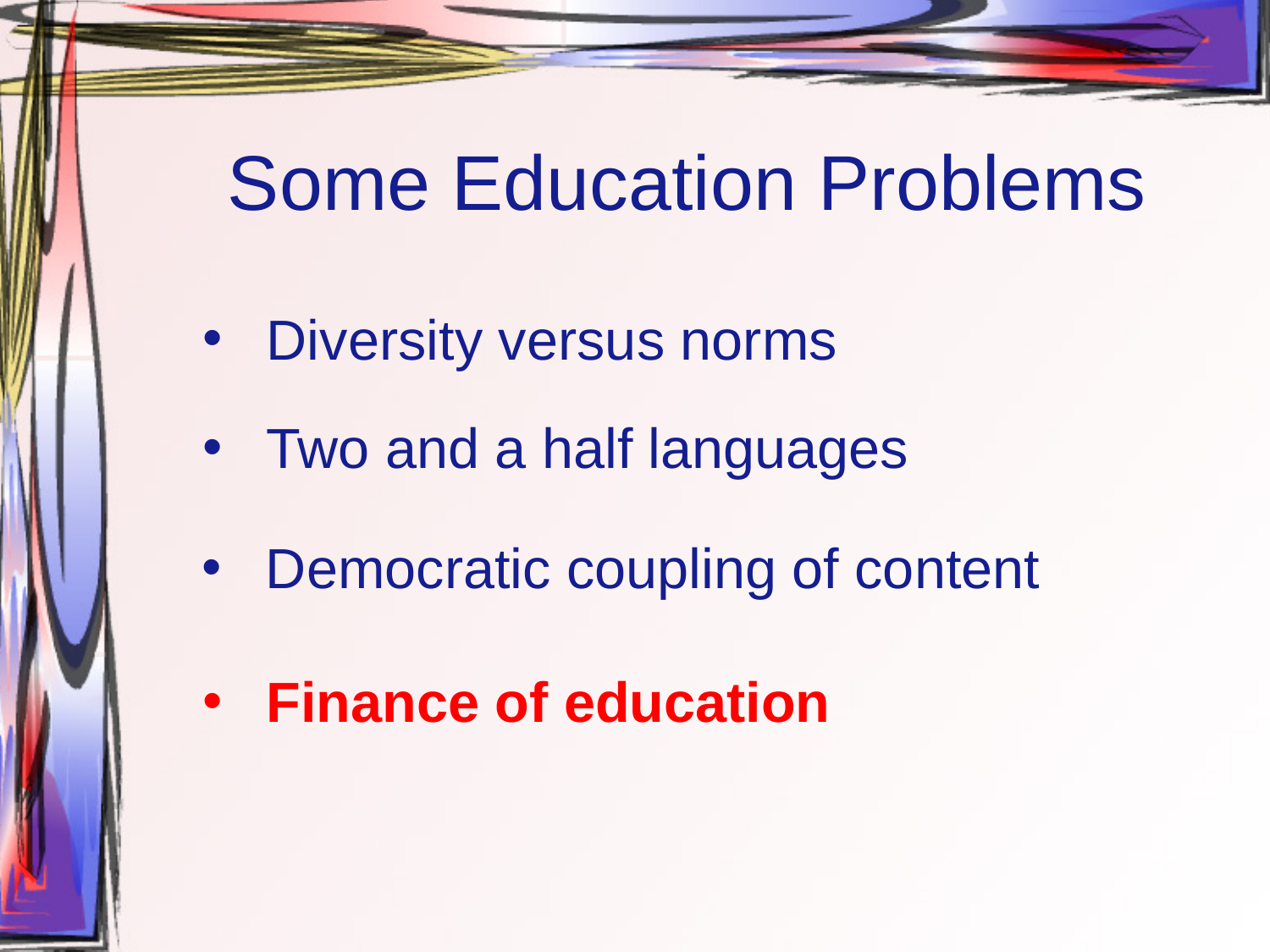

Some Education Problems
Diversity versus norms
Two and a half languages
Democratic coupling of content
Finance of education